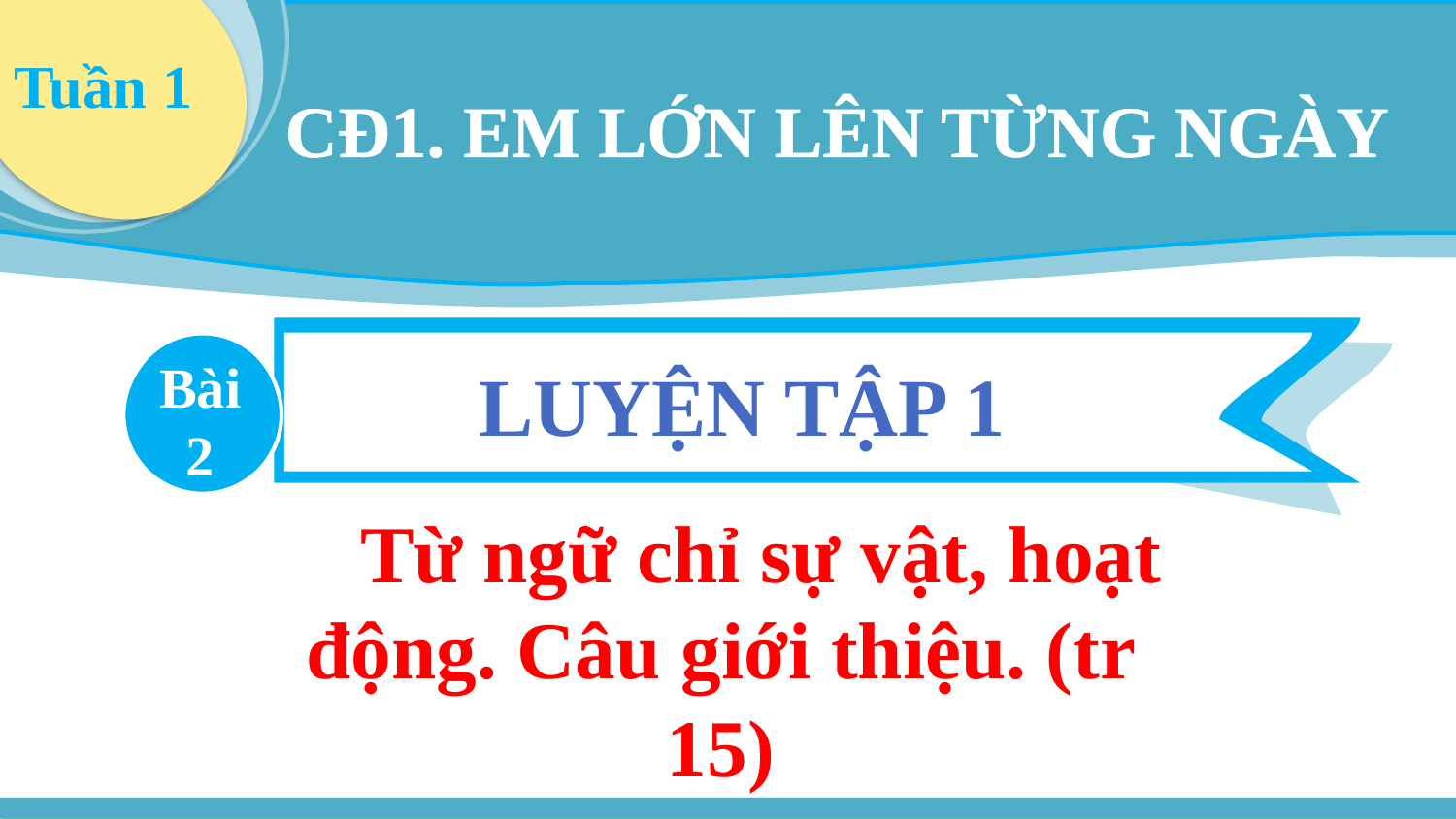

Tuần 1
CĐ1. EM LỚN LÊN TỪNG NGÀY

Bài
2
luyện TẬP 1
    Từ ngữ chỉ sự vật, hoạt động. Câu giới thiệu. (tr 15)